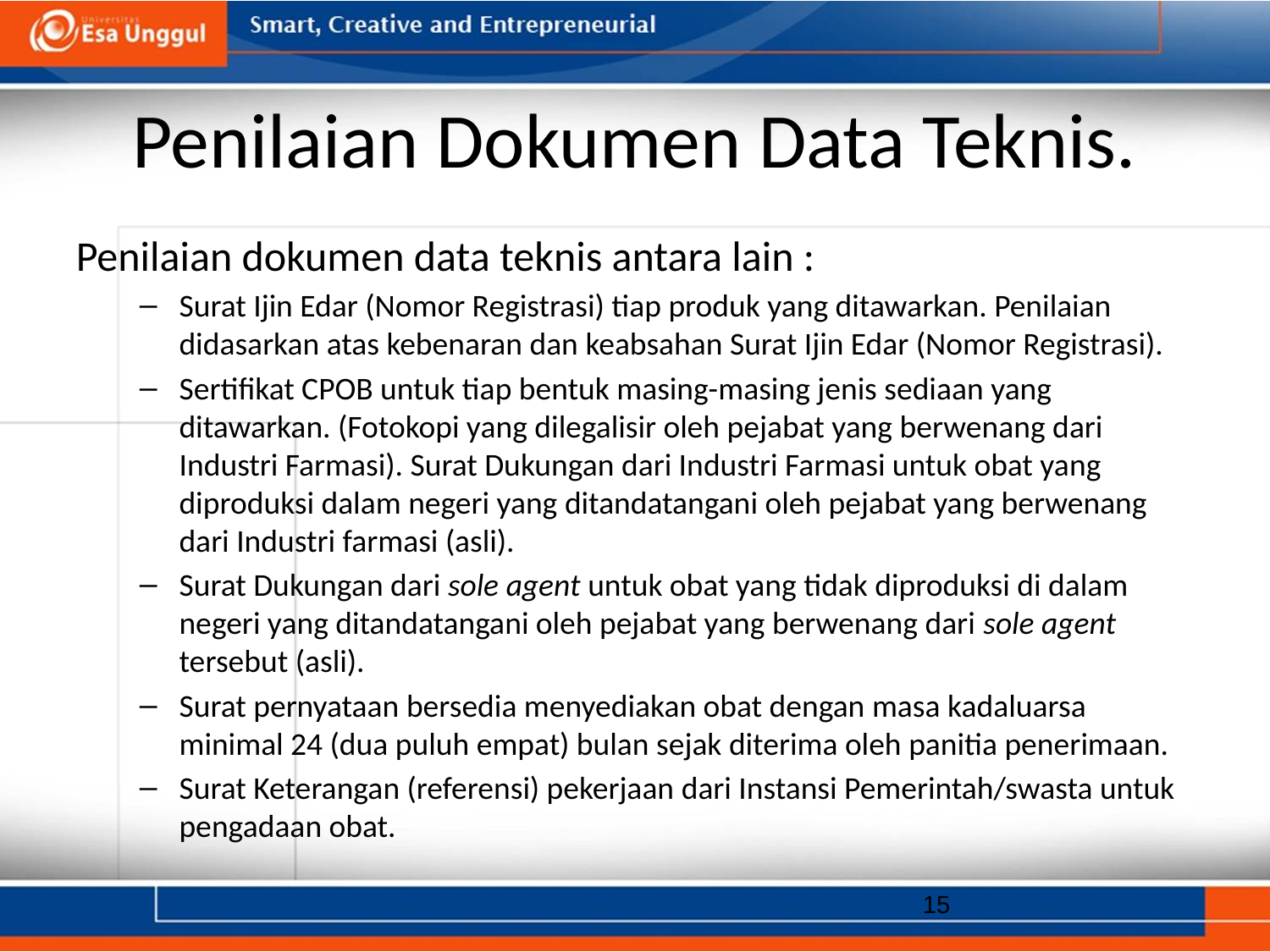

# Penilaian Dokumen Data Teknis.
Penilaian dokumen data teknis antara lain :
Surat Ijin Edar (Nomor Registrasi) tiap produk yang ditawarkan. Penilaian didasarkan atas kebenaran dan keabsahan Surat Ijin Edar (Nomor Registrasi).
Sertifikat CPOB untuk tiap bentuk masing-masing jenis sediaan yang ditawarkan. (Fotokopi yang dilegalisir oleh pejabat yang berwenang dari Industri Farmasi). Surat Dukungan dari Industri Farmasi untuk obat yang diproduksi dalam negeri yang ditandatangani oleh pejabat yang berwenang dari Industri farmasi (asli).
Surat Dukungan dari sole agent untuk obat yang tidak diproduksi di dalam negeri yang ditandatangani oleh pejabat yang berwenang dari sole agent tersebut (asli).
Surat pernyataan bersedia menyediakan obat dengan masa kadaluarsa minimal 24 (dua puluh empat) bulan sejak diterima oleh panitia penerimaan.
Surat Keterangan (referensi) pekerjaan dari Instansi Pemerintah/swasta untuk pengadaan obat.

15